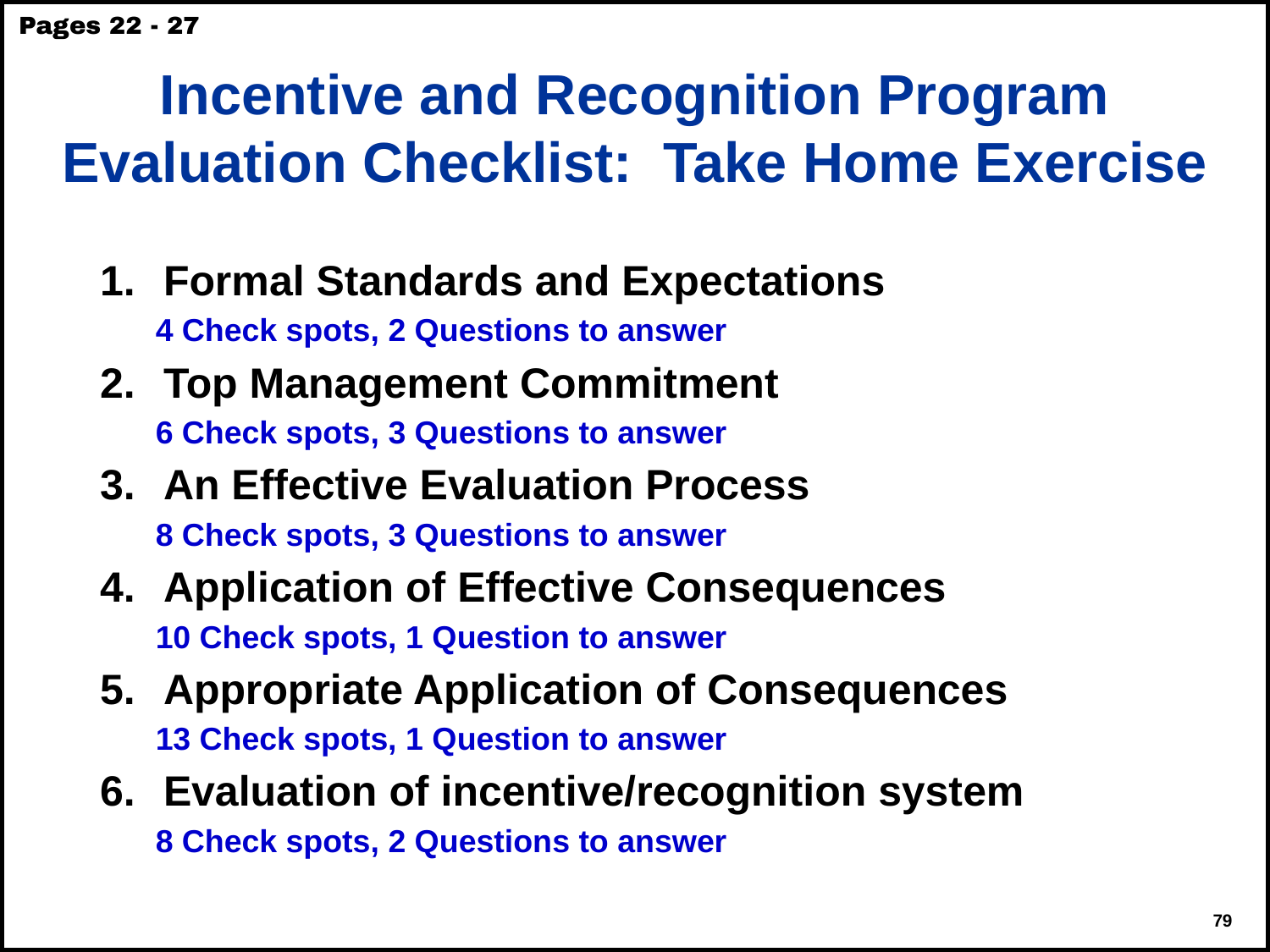

Pages 22 - 27
Incentive and Recognition Program Evaluation Checklist:  Take Home Exercise

Formal Standards and Expectations
4 Check spots, 2 Questions to answer
Top Management Commitment
6 Check spots, 3 Questions to answer
An Effective Evaluation Process
8 Check spots, 3 Questions to answer
Application of Effective Consequences
10 Check spots, 1 Question to answer
Appropriate Application of Consequences
13 Check spots, 1 Question to answer
Evaluation of incentive/recognition system
8 Check spots, 2 Questions to answer